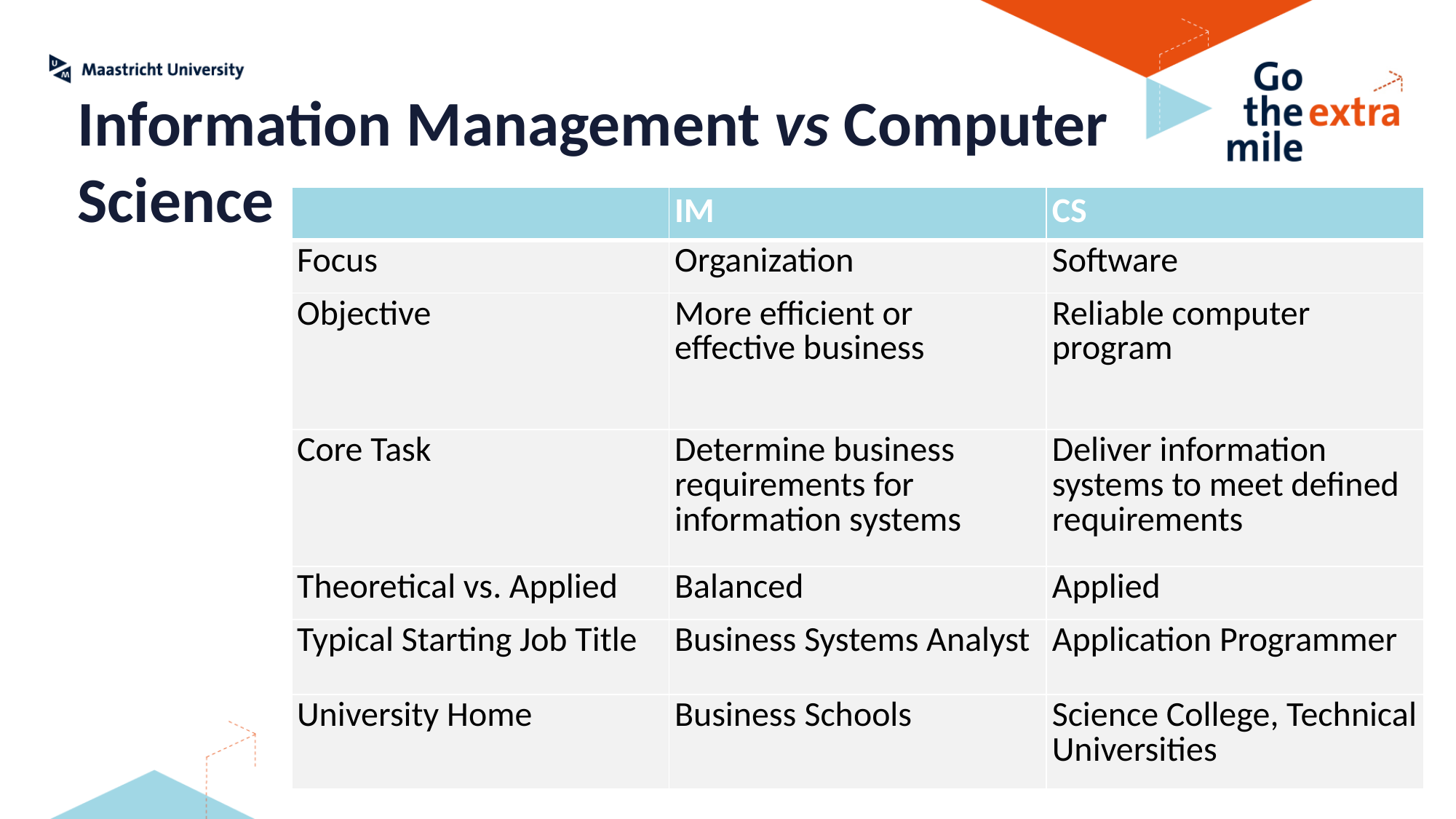

Information Management vs Computer Science
|  | IM | CS |
| --- | --- | --- |
| Focus | Organization | Software |
| Objective | More efficient or effective business | Reliable computer program |
| Core Task | Determine business requirements for information systems | Deliver information systems to meet defined requirements |
| Theoretical vs. Applied | Balanced | Applied |
| Typical Starting Job Title | Business Systems Analyst | Application Programmer |
| University Home | Business Schools | Science College, Technical Universities |